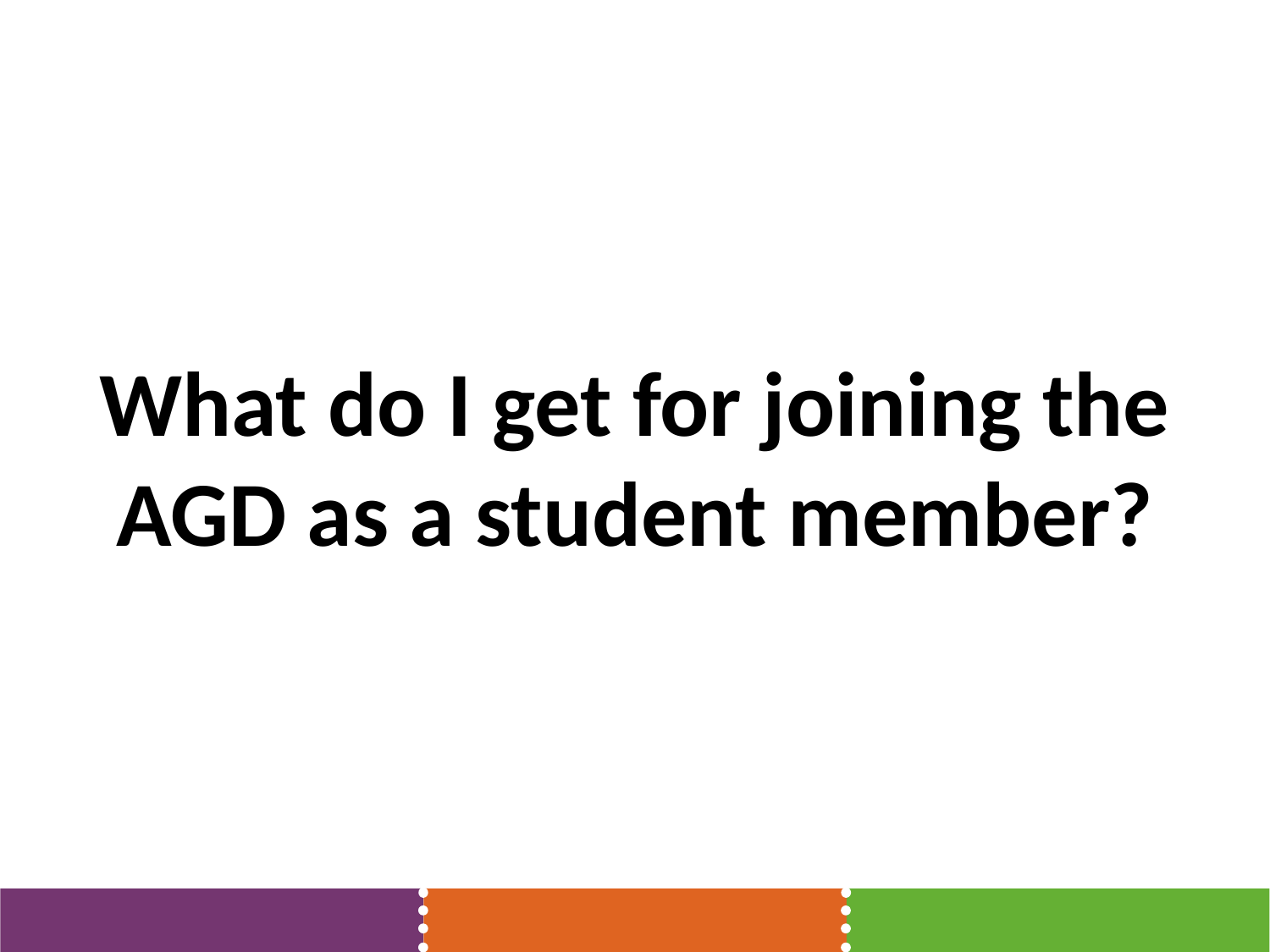

What do I get for joining the AGD as a student member?